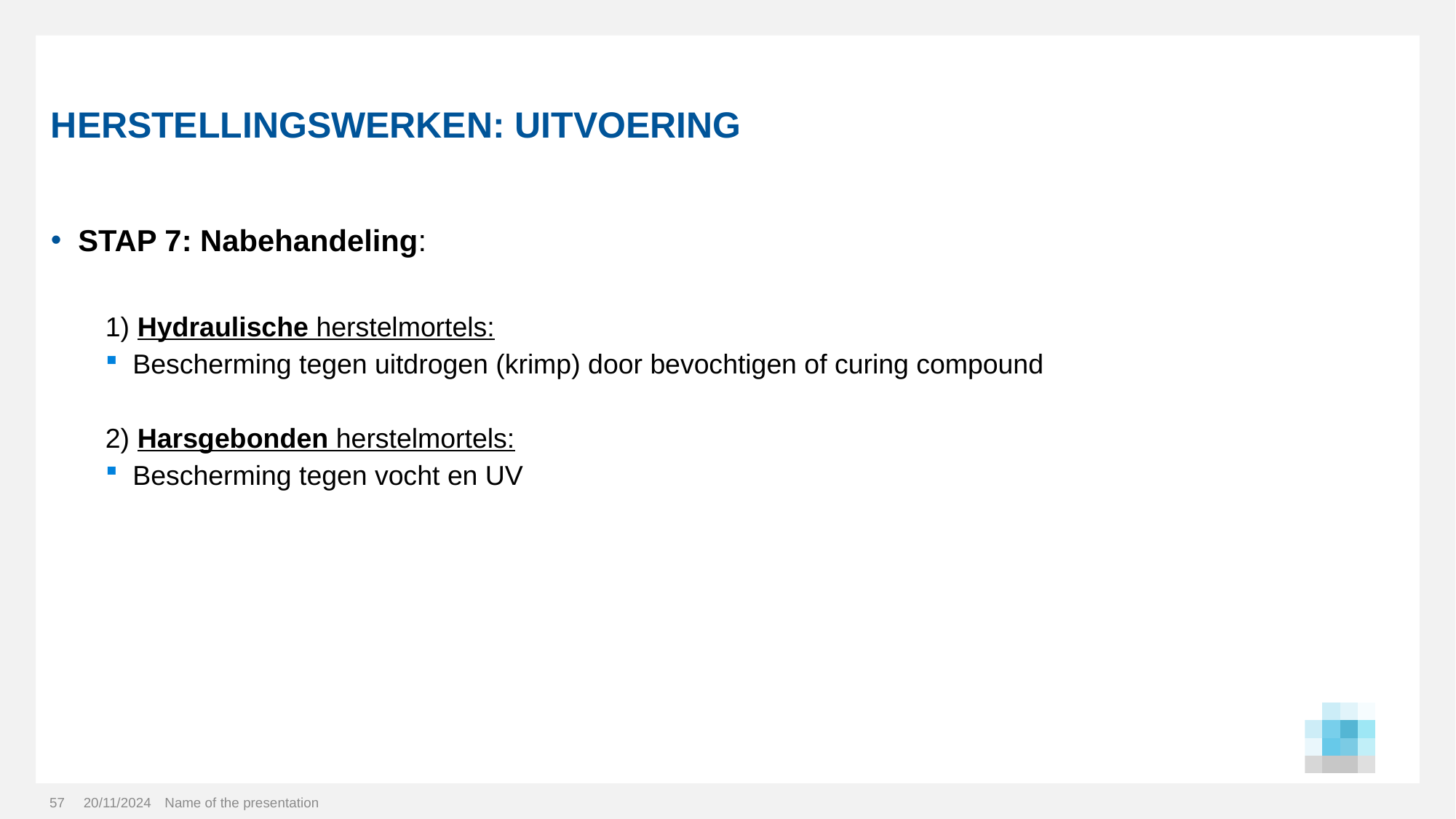

# herstellingswerken: UITVOERING

STAP 7: Nabehandeling:

1) Hydraulische herstelmortels:
Bescherming tegen uitdrogen (krimp) door bevochtigen of curing compound

2) Harsgebonden herstelmortels:
Bescherming tegen vocht en UV

57
20/11/2024
Name of the presentation